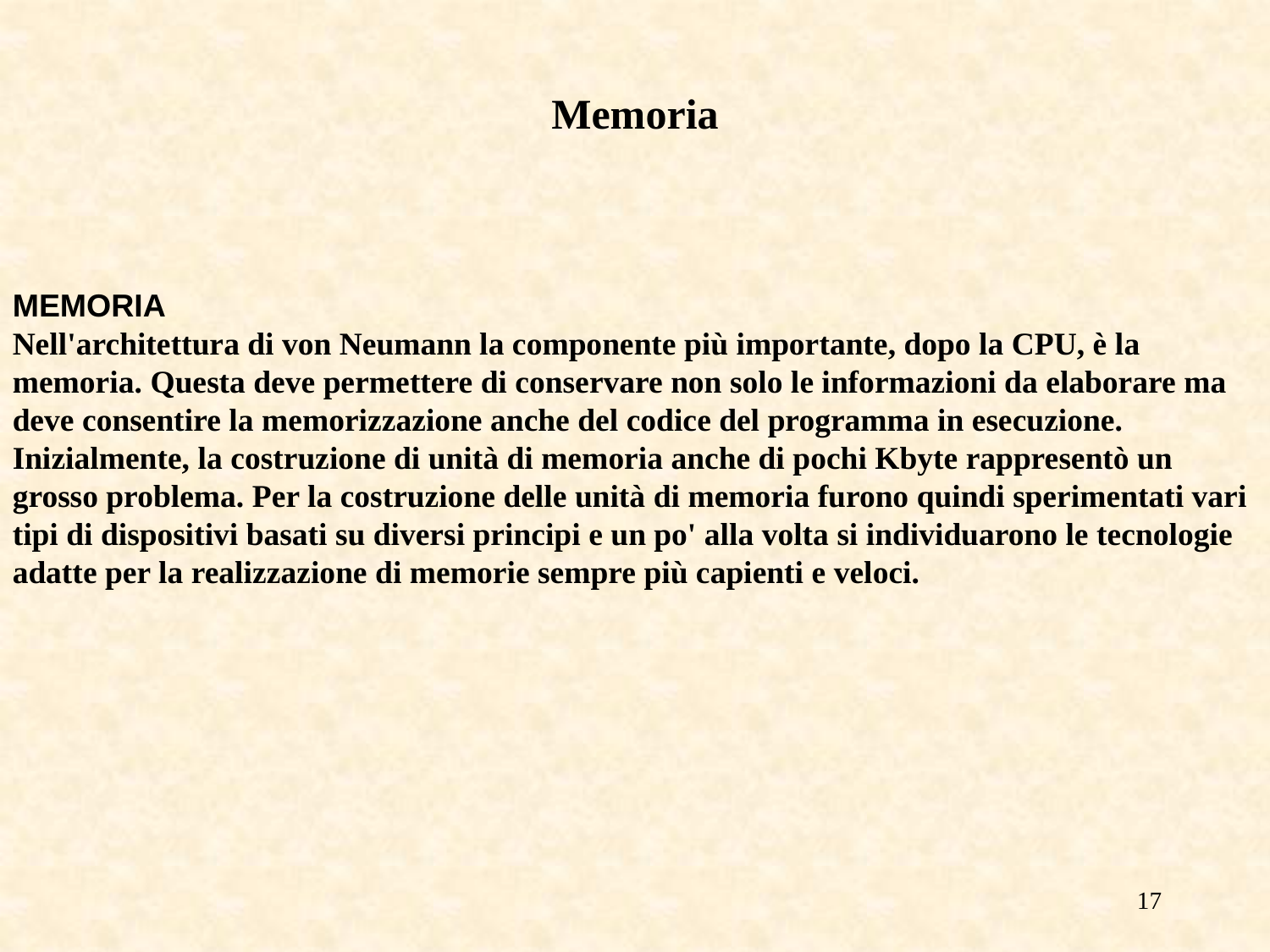

# Memoria
MEMORIA
Nell'architettura di von Neumann la componente più importante, dopo la CPU, è la memoria. Questa deve permettere di conservare non solo le informazioni da elaborare ma deve consentire la memorizzazione anche del codice del programma in esecuzione. Inizialmente, la costruzione di unità di memoria anche di pochi Kbyte rappresentò un grosso problema. Per la costruzione delle unità di memoria furono quindi sperimentati vari tipi di dispositivi basati su diversi principi e un po' alla volta si individuarono le tecnologie adatte per la realizzazione di memorie sempre più capienti e veloci.
17